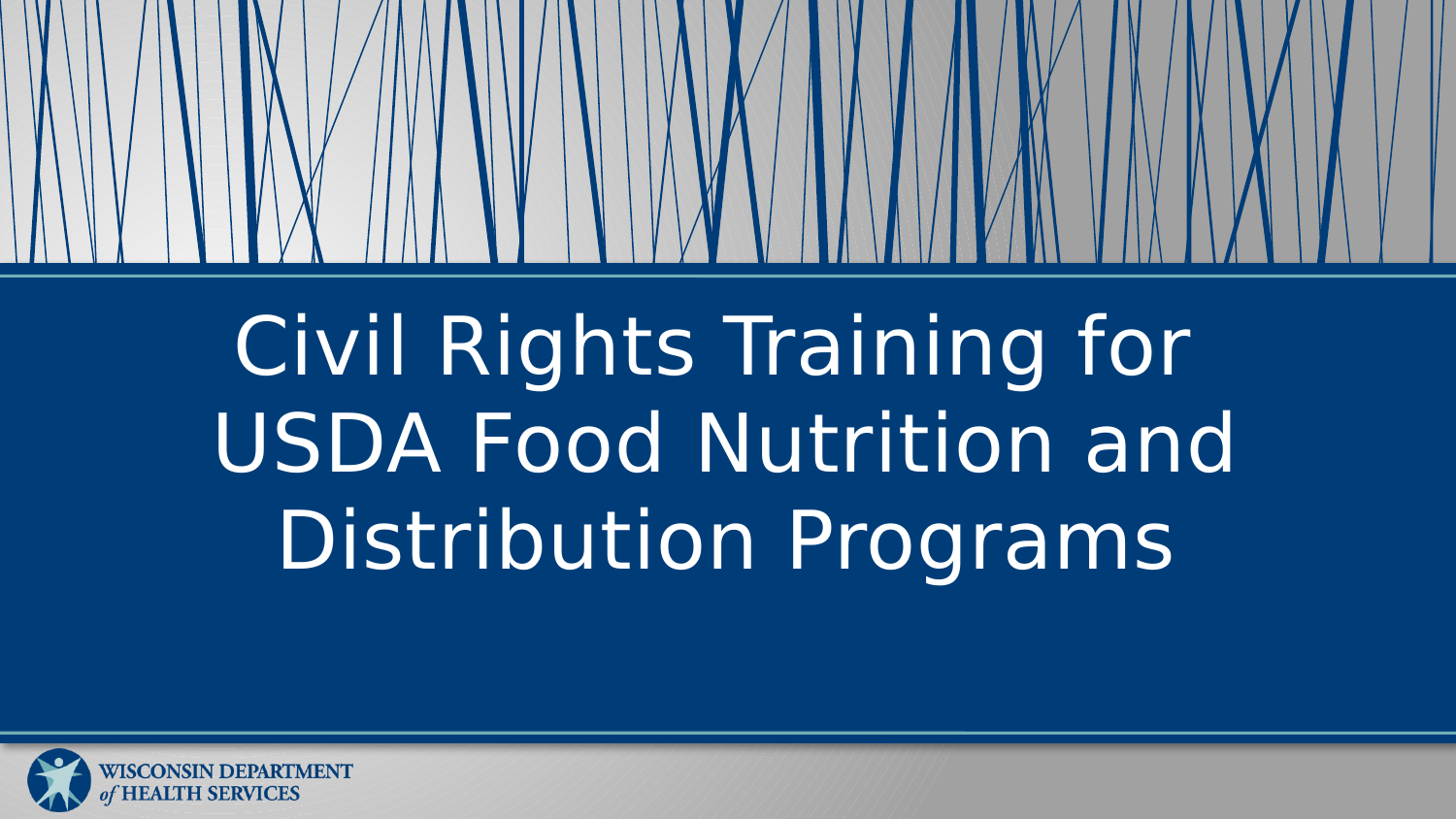

# Civil Rights Training for USDA Food Nutrition and Distribution Programs